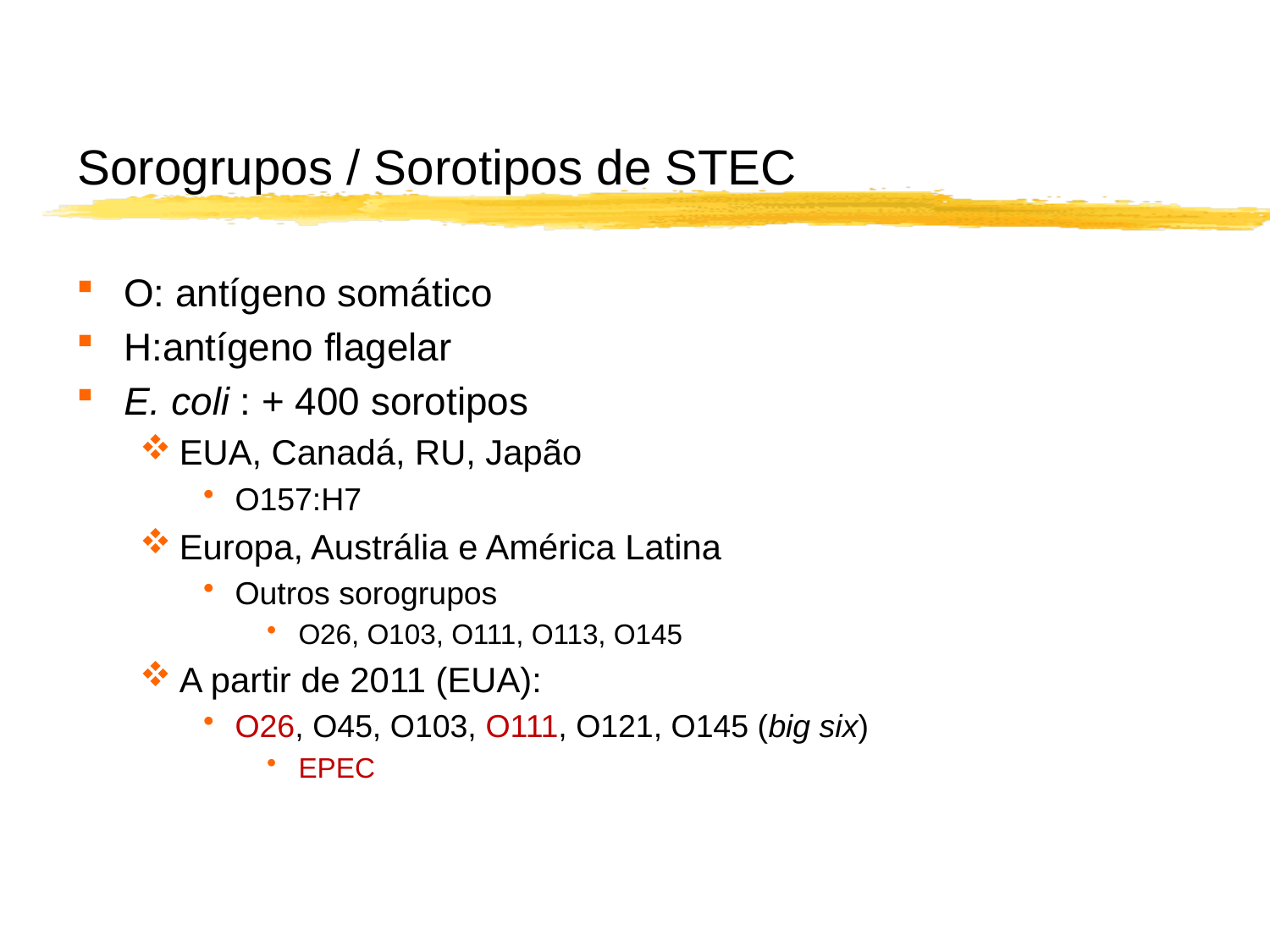

# Sorogrupos / Sorotipos de STEC
O: antígeno somático
H:antígeno flagelar
E. coli : + 400 sorotipos
EUA, Canadá, RU, Japão
O157:H7
Europa, Austrália e América Latina
Outros sorogrupos
O26, O103, O111, O113, O145
A partir de 2011 (EUA):
O26, O45, O103, O111, O121, O145 (big six)
EPEC